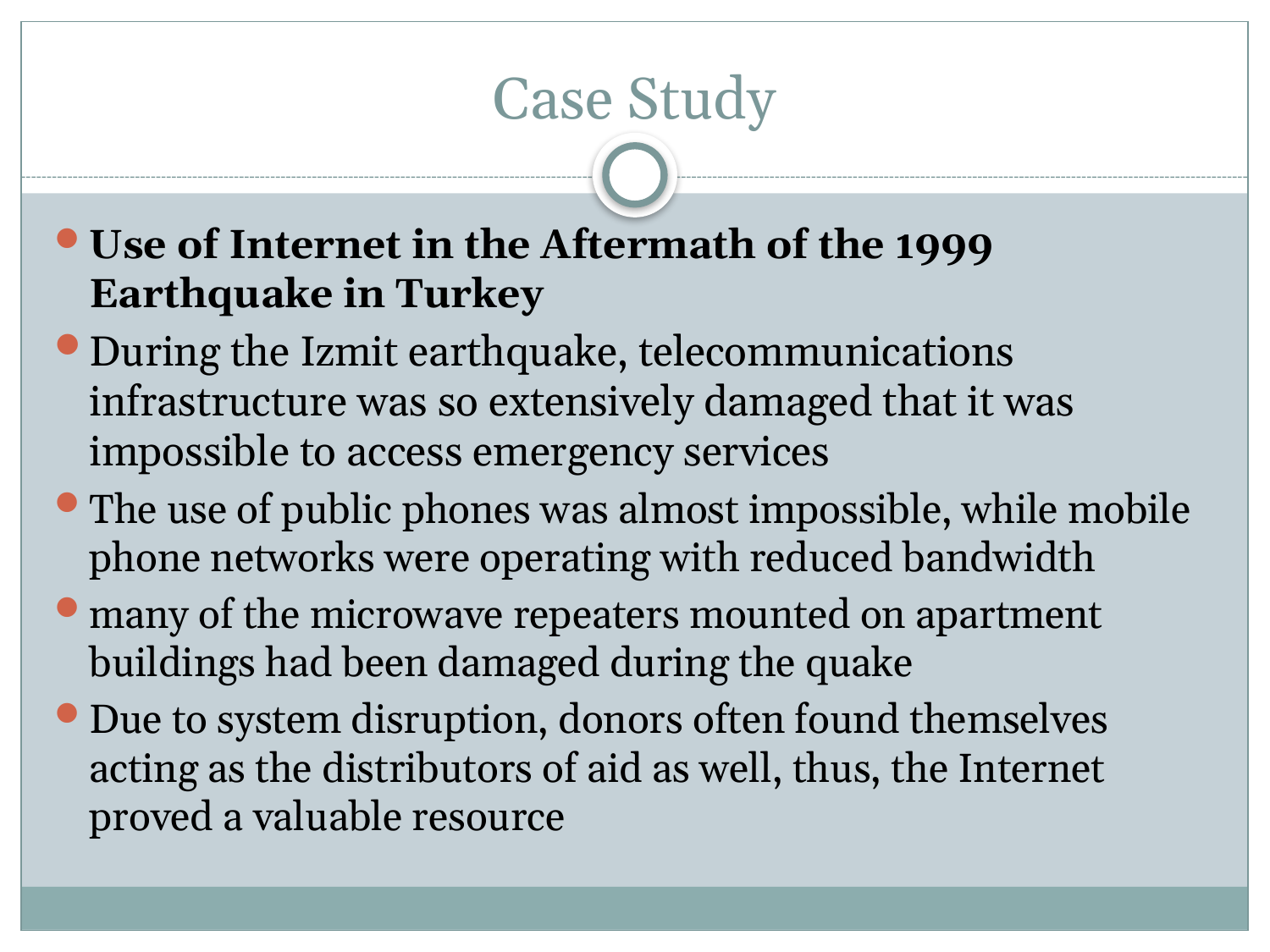

# Case Study
Use of Internet in the Aftermath of the 1999 Earthquake in Turkey
During the Izmit earthquake, telecommunications infrastructure was so extensively damaged that it was impossible to access emergency services
The use of public phones was almost impossible, while mobile phone networks were operating with reduced bandwidth
many of the microwave repeaters mounted on apartment buildings had been damaged during the quake
Due to system disruption, donors often found themselves acting as the distributors of aid as well, thus, the Internet proved a valuable resource